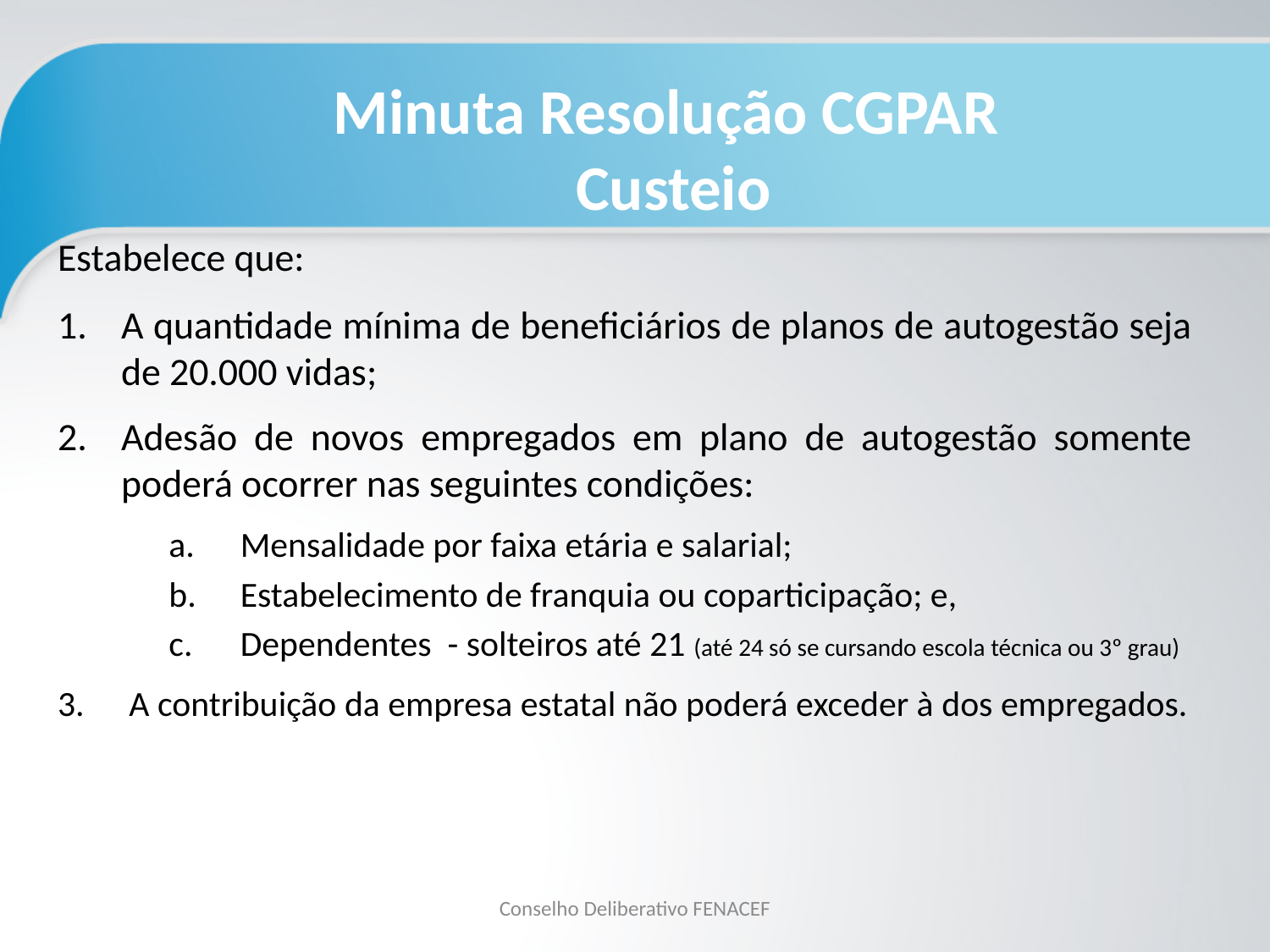

# Minuta Resolução CGPAR Custeio
Estabelece que:
A quantidade mínima de beneficiários de planos de autogestão seja de 20.000 vidas;
Adesão de novos empregados em plano de autogestão somente poderá ocorrer nas seguintes condições:
Mensalidade por faixa etária e salarial;
Estabelecimento de franquia ou coparticipação; e,
Dependentes  - solteiros até 21 (até 24 só se cursando escola técnica ou 3º grau)
A contribuição da empresa estatal não poderá exceder à dos empregados.

Conselho Deliberativo FENACEF